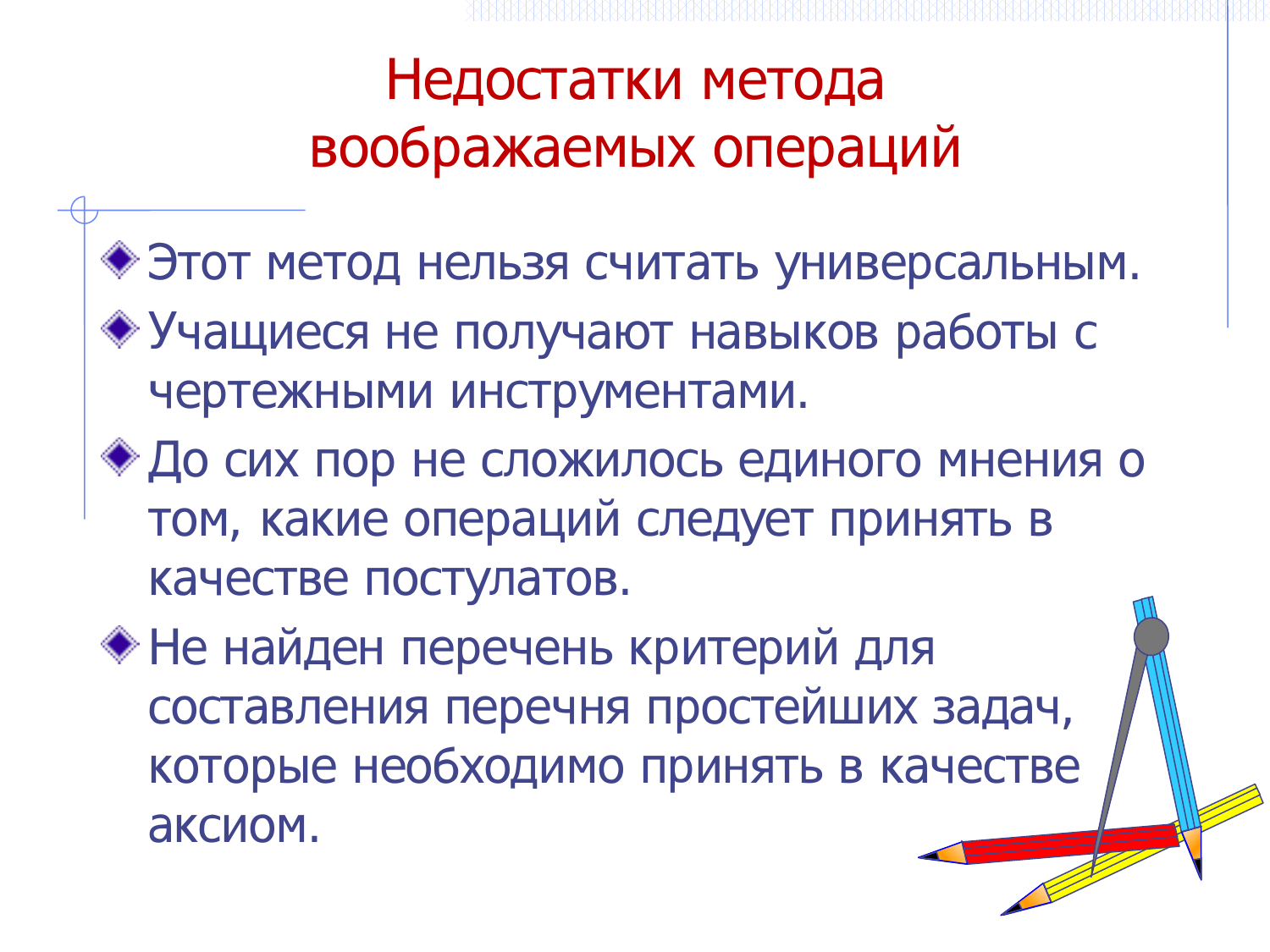

# Недостатки метода воображаемых операций
Этот метод нельзя считать универсальным.
Учащиеся не получают навыков работы с чертежными инструментами.
До сих пор не сложилось единого мнения о том, какие операций следует принять в качестве постулатов.
Не найден перечень критерий для составления перечня простейших задач, которые необходимо принять в качестве аксиом.